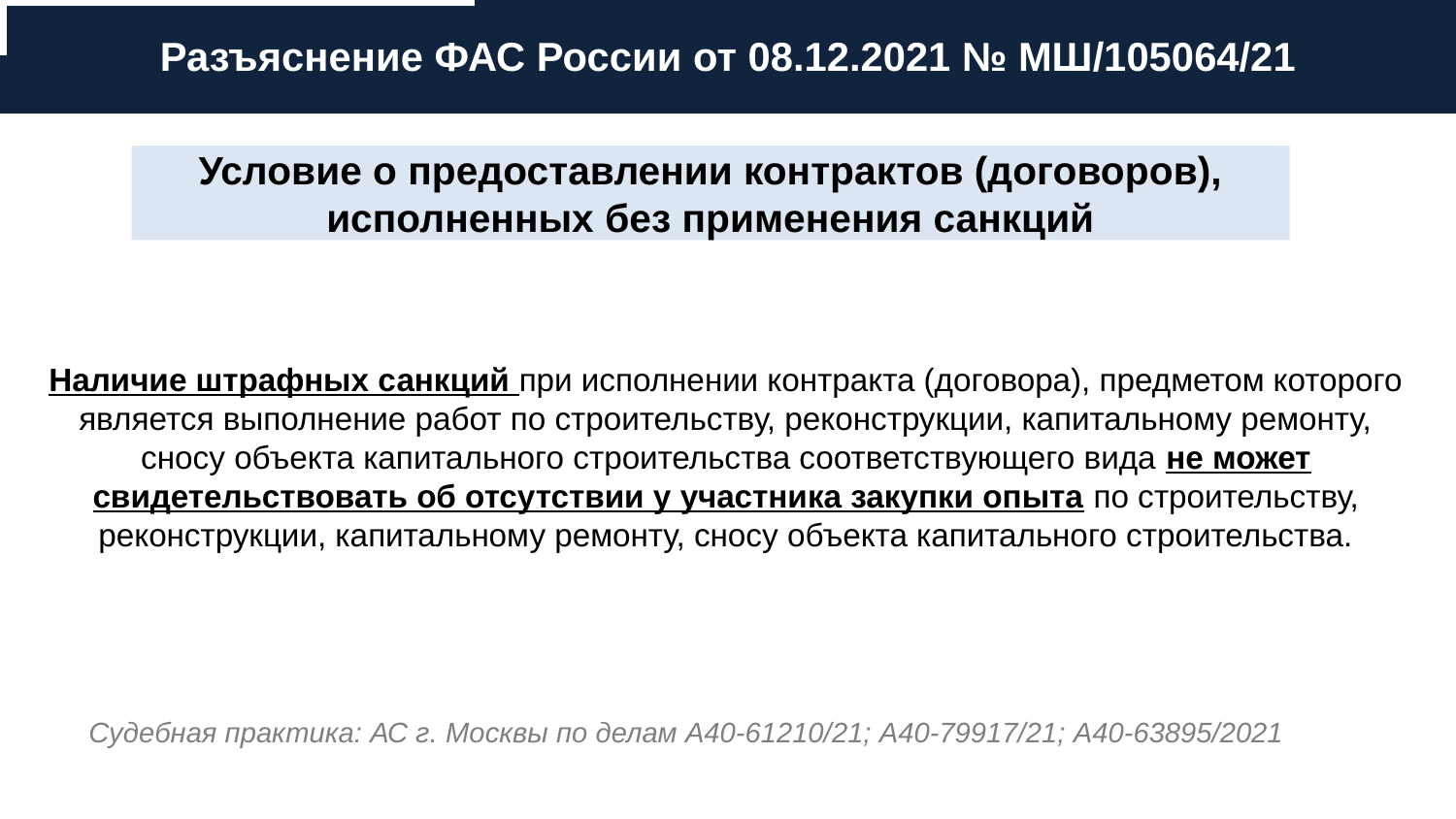

Разъяснение ФАС России от 08.12.2021 № МШ/105064/21

Условие о предоставлении контрактов (договоров), исполненных без применения санкций
Наличие штрафных санкций при исполнении контракта (договора), предметом которого является выполнение работ по строительству, реконструкции, капитальному ремонту, сносу объекта капитального строительства соответствующего вида не может свидетельствовать об отсутствии у участника закупки опыта по строительству, реконструкции, капитальному ремонту, сносу объекта капитального строительства.
Судебная практика: АС г. Москвы по делам А40-61210/21; А40-79917/21; А40-63895/2021